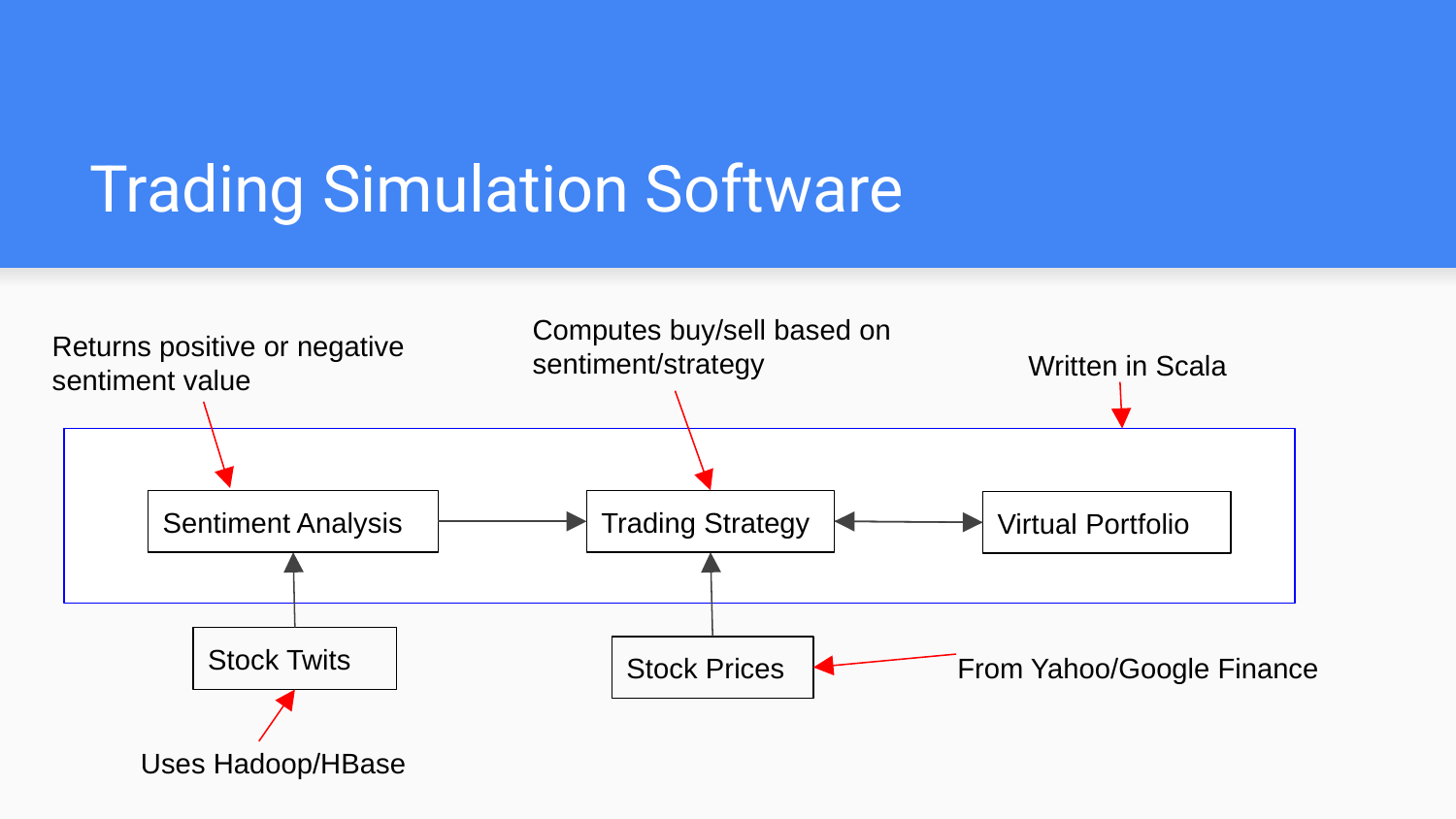

# Trading Simulation Software
Computes buy/sell based on sentiment/strategy
Returns positive or negative sentiment value
Written in Scala

Sentiment Analysis
Trading Strategy
Virtual Portfolio
Stock Twits
Stock Prices
From Yahoo/Google Finance
Uses Hadoop/HBase